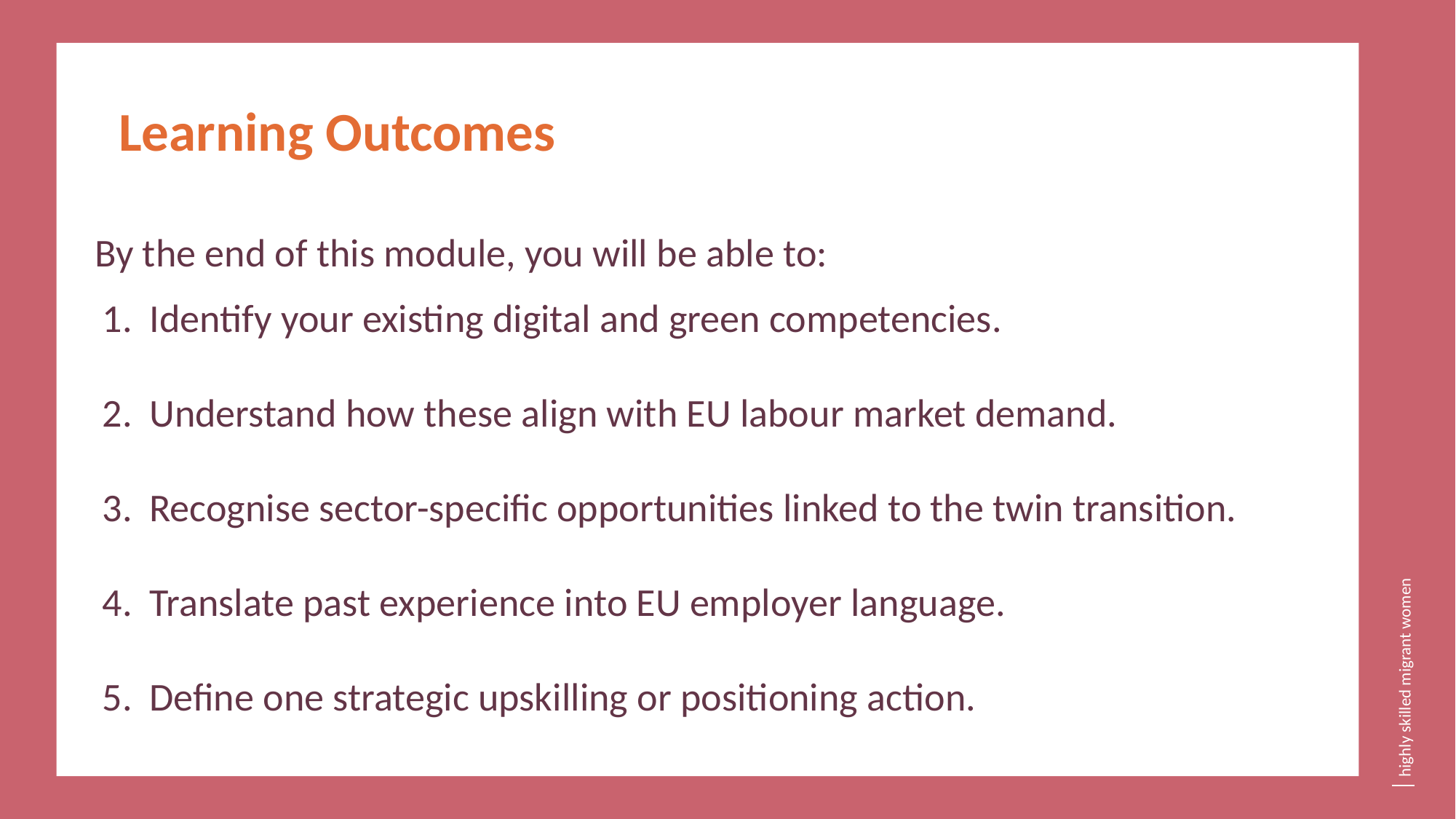

Learning Outcomes
By the end of this module, you will be able to:
Identify your existing digital and green competencies.
Understand how these align with EU labour market demand.
Recognise sector-specific opportunities linked to the twin transition.
Translate past experience into EU employer language.
Define one strategic upskilling or positioning action.